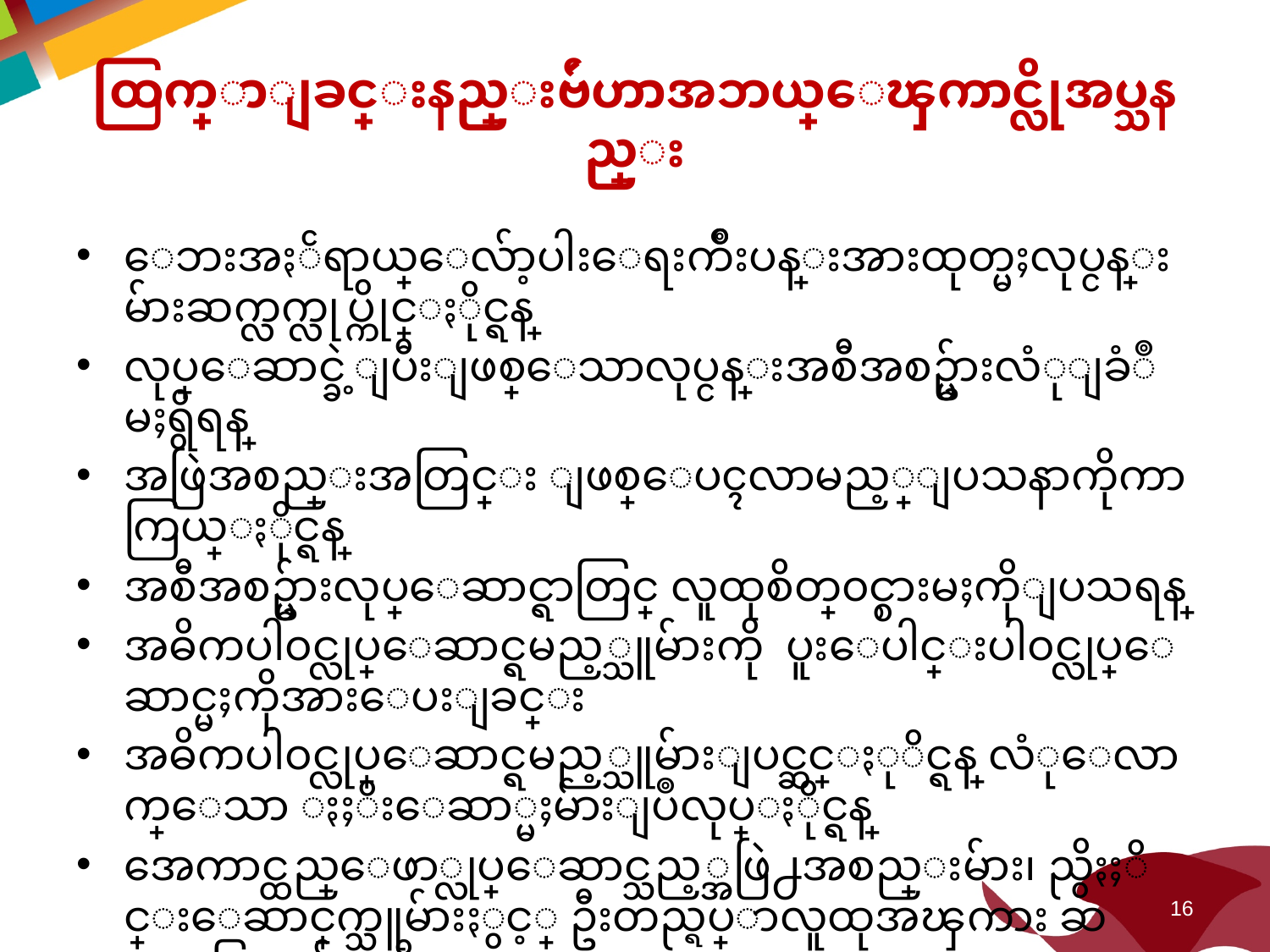

# ထြက္ခြာျခင္းနည္းဗ်ဴဟာအဘယ္ေၾကာင္လိုအပ္သနည္း
ေဘးအႏၲရာယ္ေလ်ာ့ပါးေရးက်ိဳးပန္းအားထုတ္မႈလုပ္ငန္းမ်ားဆက္လက္လုပ္ကိုင္ႏိုင္ရန္
လုပ္ေဆာင္ခဲ့ျပီးျဖစ္ေသာလုပ္ငန္းအစီအစဥ္မ်ားလံုျခံဳမႈရွိရန္
အဖြဲအစည္းအတြင္း ျဖစ္ေပၚလာမည့္ျပသနာကိုကာကြယ္ႏိုင္ရန္
အစီအစဥ္မ်ားလုပ္ေဆာင္ရာတြင္ လူထုစိတ္၀င္စားမႈကိုျပသရန္
အဓိကပါ၀င္လုပ္ေဆာင္ရမည့္သူမ်ားကို  ပူးေပါင္းပါ၀င္လုပ္ေဆာင္မႈကိုအားေပးျခင္း
အဓိကပါ၀င္လုပ္ေဆာင္ရမည့္သူမ်ားျပင္ဆင္ႏုိင္ရန္ လံုေလာက္ေသာ ႏႈိးေဆာ္မႈမ်ားျပဳလုပ္ႏိုင္ရန္
အေကာင္ထည္ေဖာ္လုပ္ေဆာင္သည့္အဖြဲ႕အစည္းမ်ား၊ ညွိႏႈိင္းေဆာင္ရြက္သူမ်ားႏွင့္ ဦးတည္ရပ္ရြာလူထုအၾကား ဆက္ႏြယ္မႈမ်ားကို အားျဖည့္ေပးရန္

16